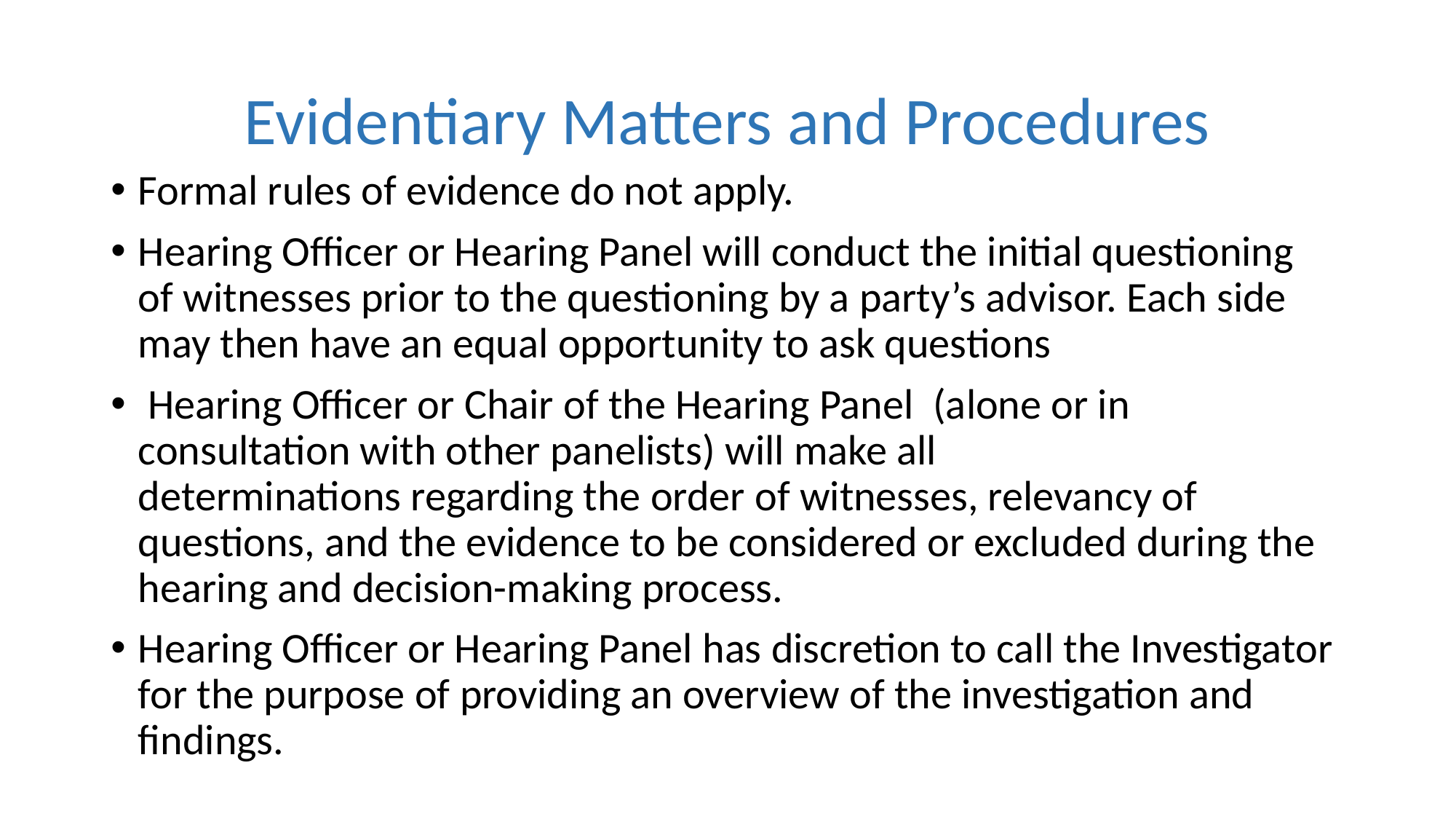

# Evidentiary Matters and Procedures
Formal rules of evidence do not apply.
Hearing Officer or Hearing Panel will conduct the initial questioning of witnesses prior to the questioning by a party’s advisor. Each side may then have an equal opportunity to ask questions
 Hearing Officer or Chair of the Hearing Panel  (alone or in consultation with other panelists) will make all determinations regarding the order of witnesses, relevancy of questions, and the evidence to be considered or excluded during the hearing and decision-making process.
Hearing Officer or Hearing Panel has discretion to call the Investigator for the purpose of providing an overview of the investigation and findings.